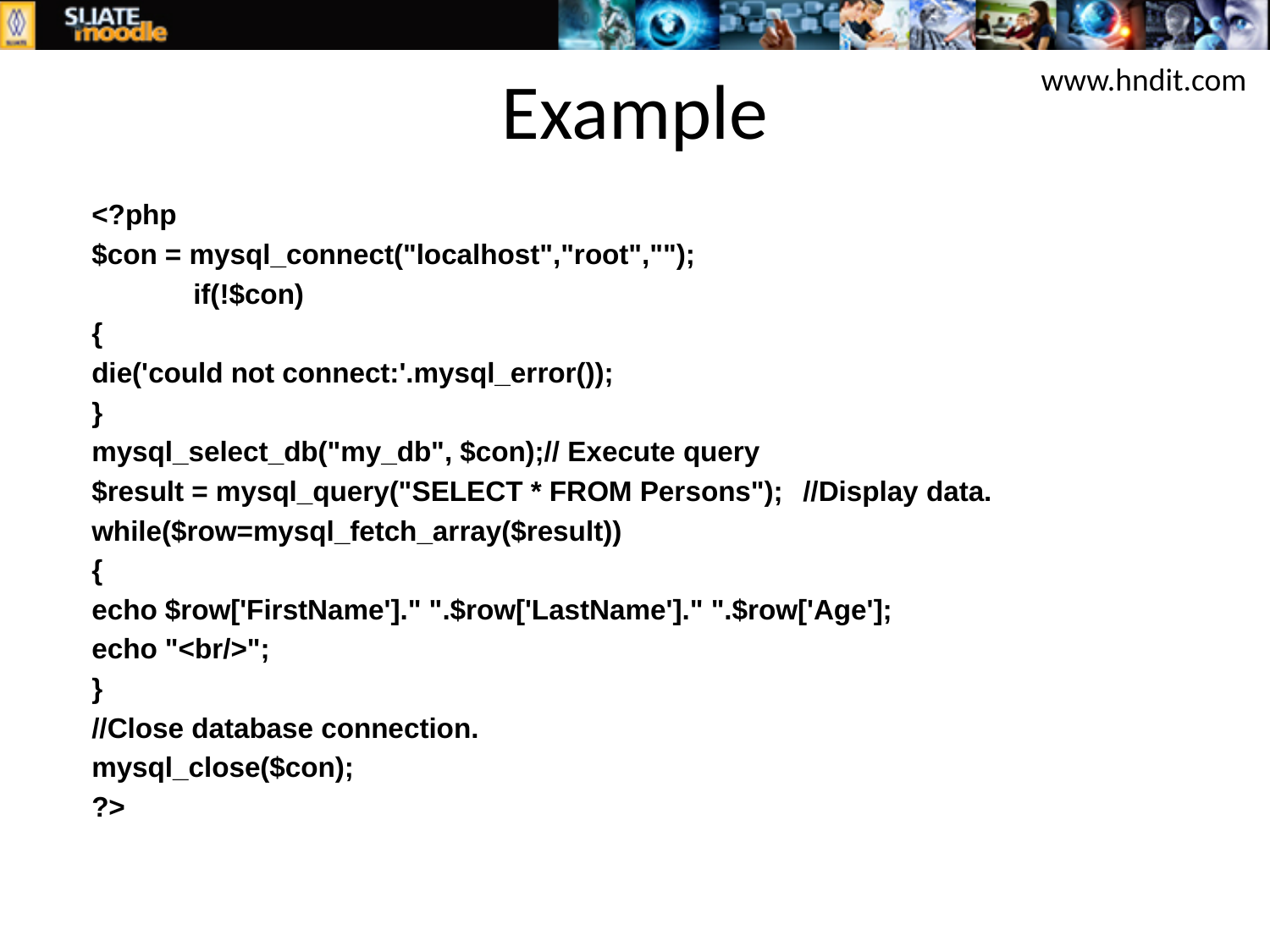

# Example
www.hndit.com
<?php
	$con = mysql_connect("localhost","root","");
 	if(!$con)
{
die('could not connect:'.mysql_error());
}
	mysql_select_db("my_db", $con);// Execute query
$result = mysql_query("SELECT * FROM Persons");	//Display data.
while($row=mysql_fetch_array($result))
{
echo $row['FirstName']." ".$row['LastName']." ".$row['Age'];
echo "<br/>";
}
	//Close database connection.
	mysql_close($con);
?>